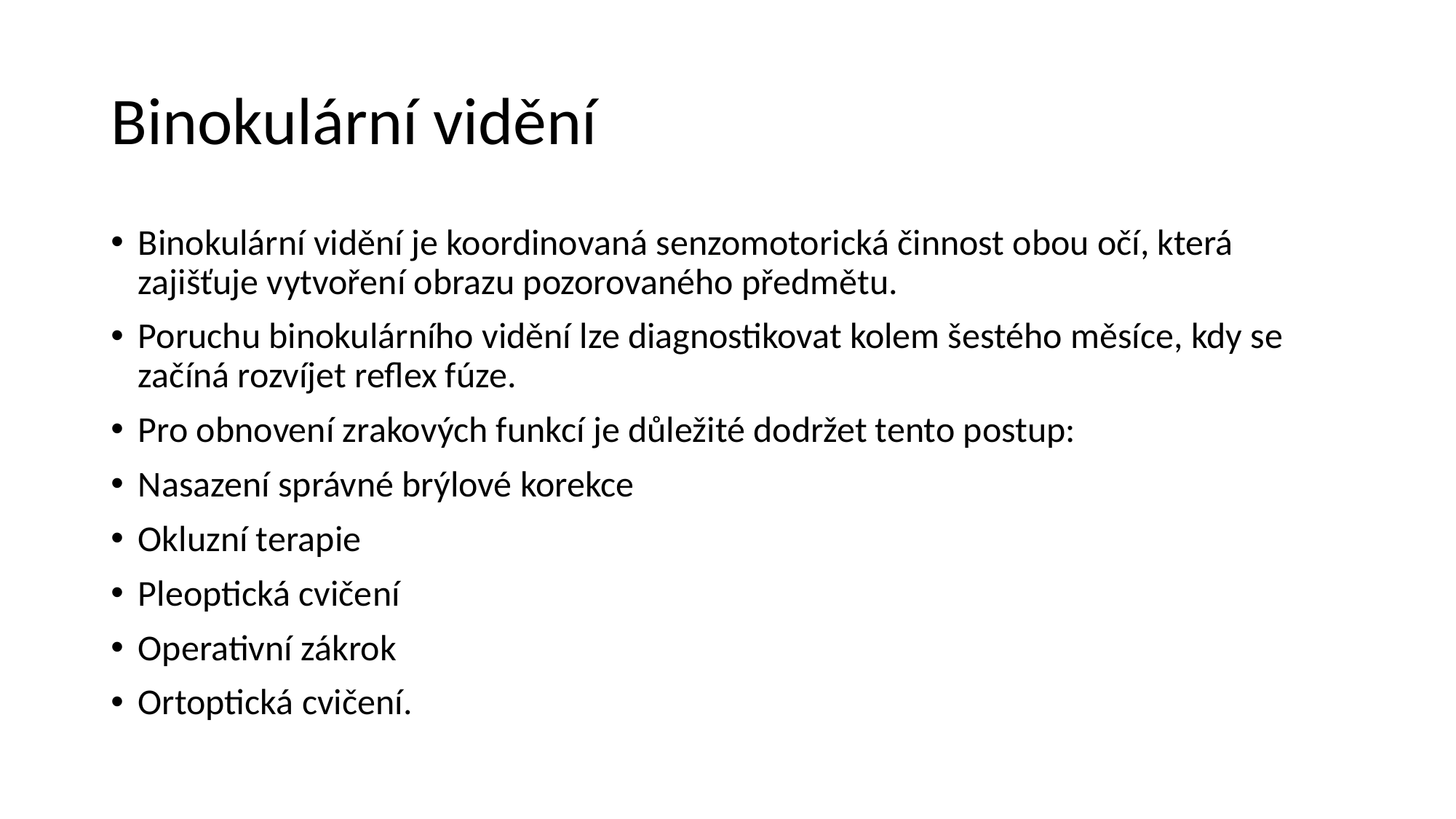

# Binokulární vidění
Binokulární vidění je koordinovaná senzomotorická činnost obou očí, která zajišťuje vytvoření obrazu pozorovaného předmětu.
Poruchu binokulárního vidění lze diagnostikovat kolem šestého měsíce, kdy se začíná rozvíjet reflex fúze.
Pro obnovení zrakových funkcí je důležité dodržet tento postup:
Nasazení správné brýlové korekce
Okluzní terapie
Pleoptická cvičení
Operativní zákrok
Ortoptická cvičení.